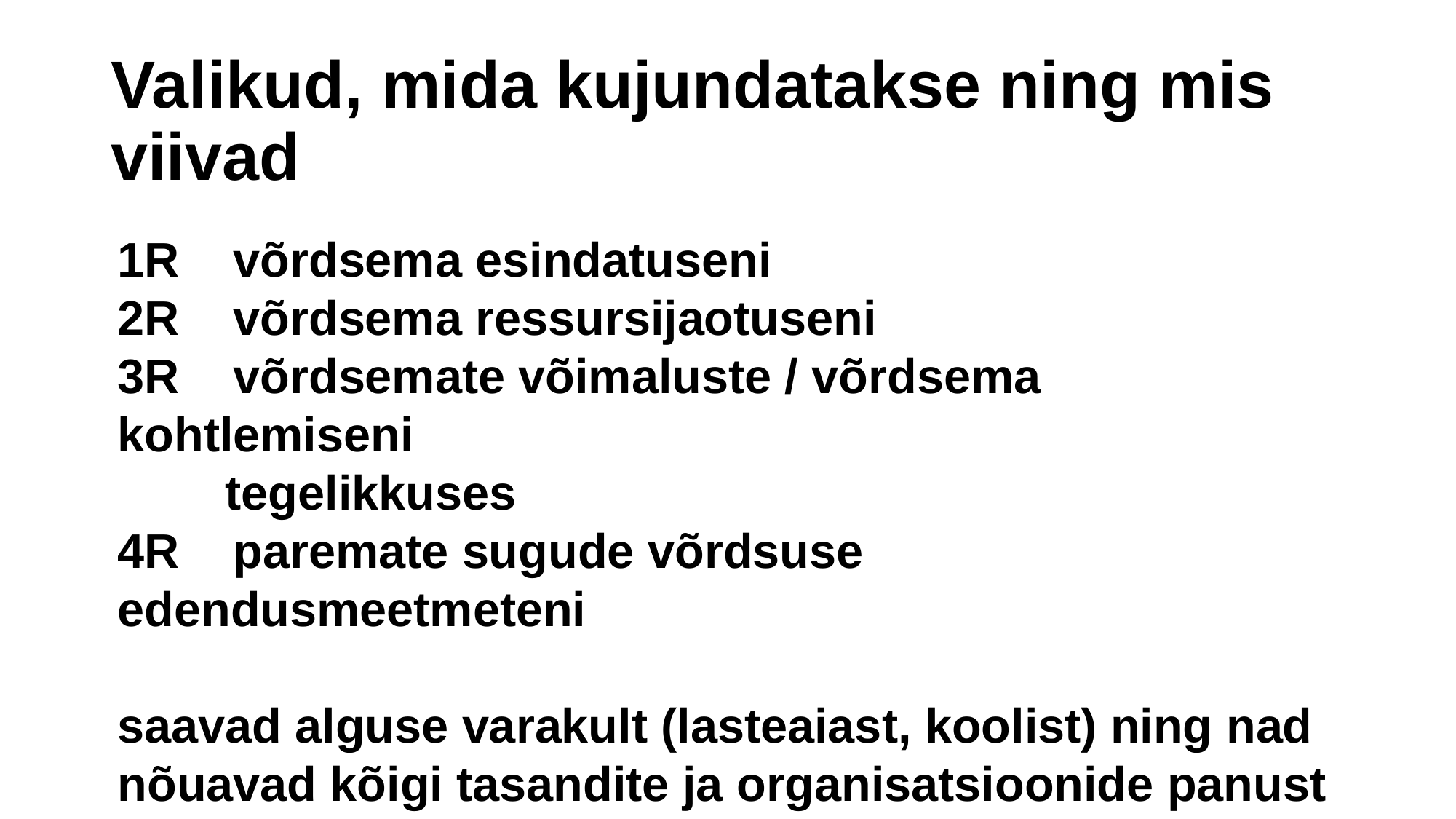

# Valikud, mida kujundatakse ning mis viivad
1R    võrdsema esindatuseni
2R    võrdsema ressursijaotuseni
3R    võrdsemate võimaluste / võrdsema kohtlemiseni
        tegelikkuses
4R    paremate sugude võrdsuse edendusmeetmeteni

saavad alguse varakult (lasteaiast, koolist) ning nad nõuavad kõigi tasandite ja organisatsioonide panust ja koostööd